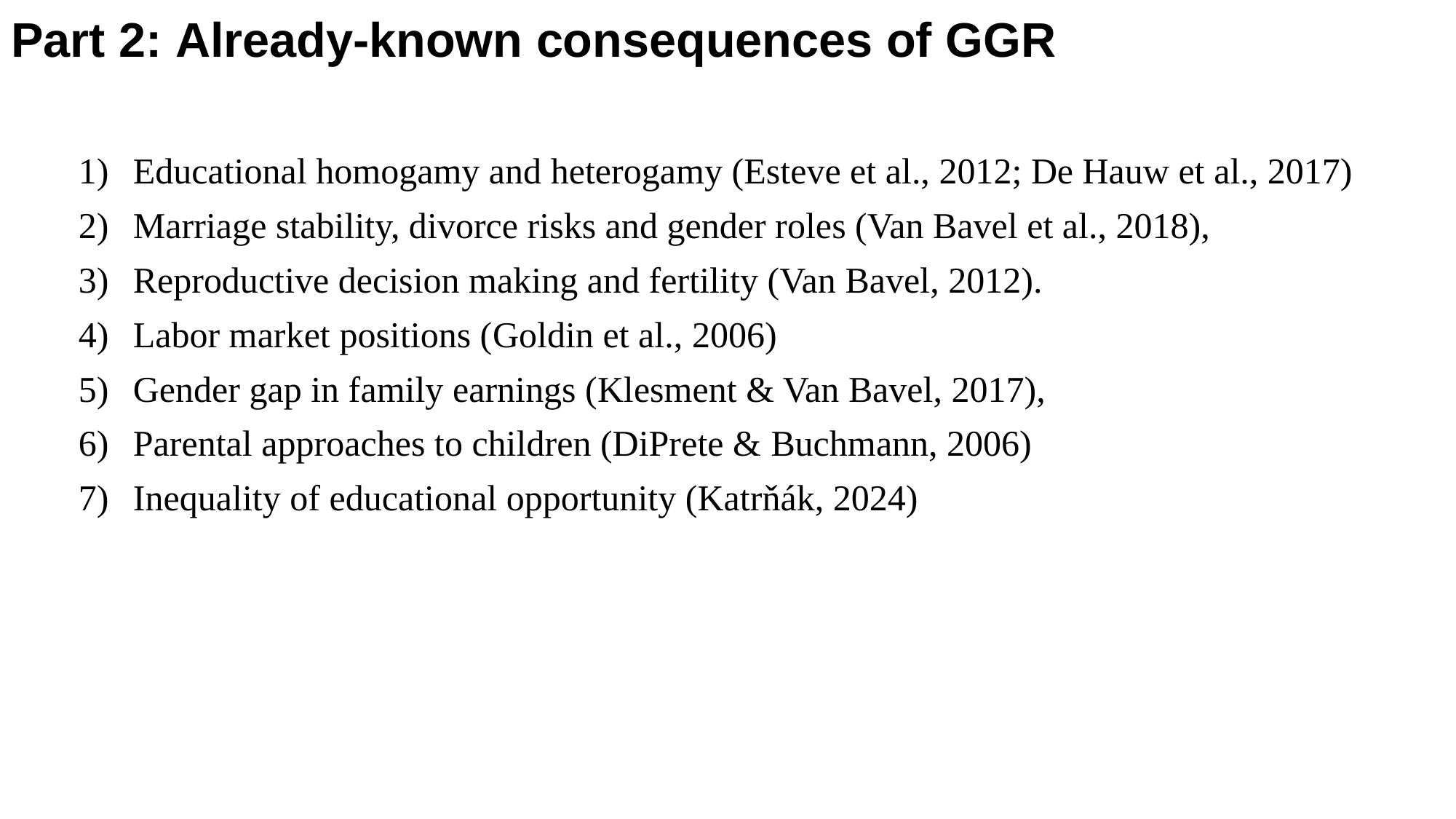

# Part 2: Already-known consequences of GGR
Educational homogamy and heterogamy (Esteve et al., 2012; De Hauw et al., 2017)
Marriage stability, divorce risks and gender roles (Van Bavel et al., 2018),
Reproductive decision making and fertility (Van Bavel, 2012).
Labor market positions (Goldin et al., 2006)
Gender gap in family earnings (Klesment & Van Bavel, 2017),
Parental approaches to children (DiPrete & Buchmann, 2006)
Inequality of educational opportunity (Katrňák, 2024)